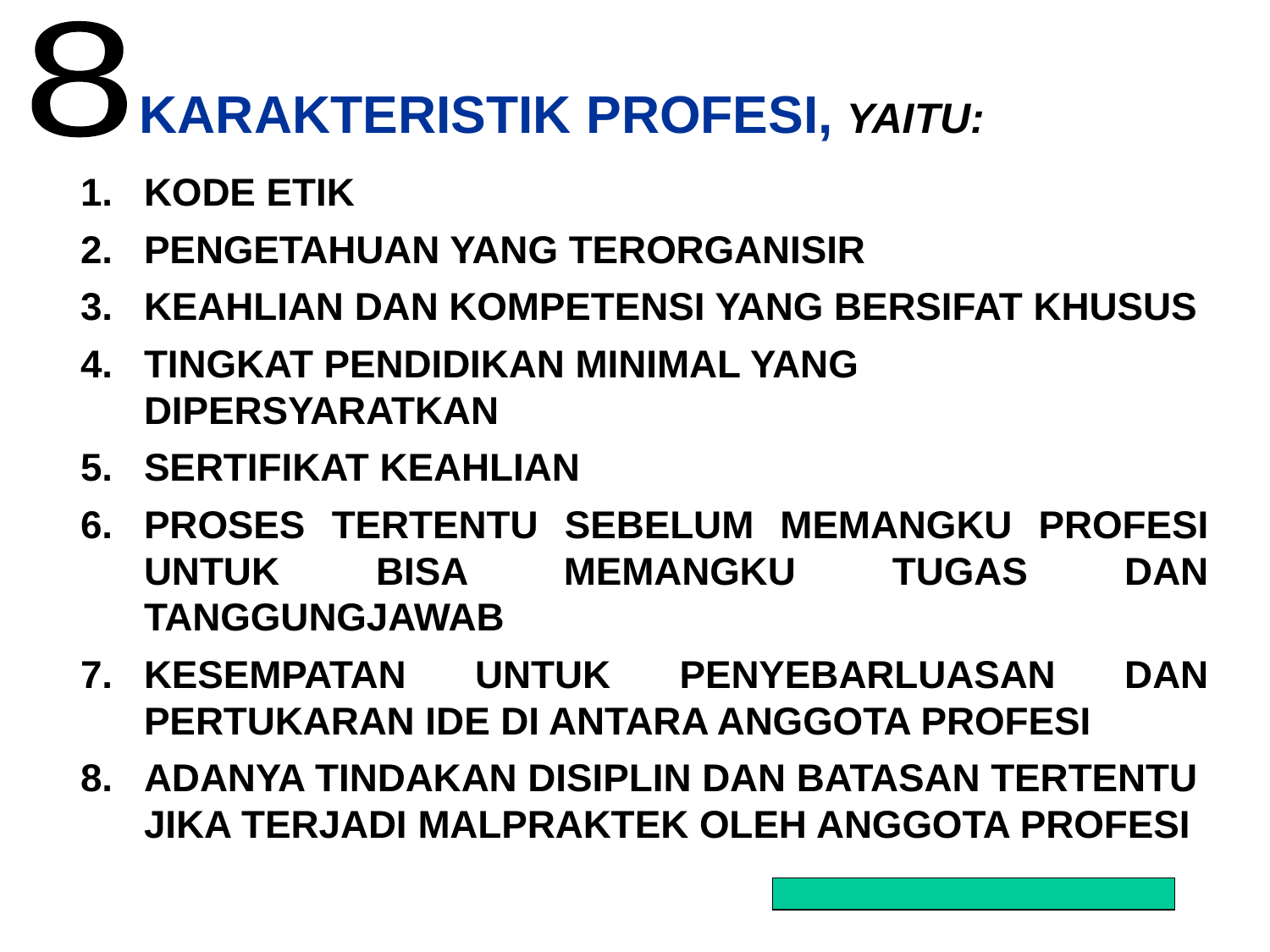

8
KARAKTERISTIK PROFESI, YAITU:
KODE ETIK

PENGETAHUAN YANG TERORGANISIR

KEAHLIAN DAN KOMPETENSI YANG BERSIFAT KHUSUS

TINGKAT PENDIDIKAN MINIMAL YANG DIPERSYARATKAN

SERTIFIKAT KEAHLIAN

PROSES TERTENTU SEBELUM MEMANGKU PROFESI UNTUK BISA MEMANGKU TUGAS DAN TANGGUNGJAWAB

KESEMPATAN UNTUK PENYEBARLUASAN DAN PERTUKARAN IDE DI ANTARA ANGGOTA PROFESI

ADANYA TINDAKAN DISIPLIN DAN BATASAN TERTENTU JIKA TERJADI MALPRAKTEK OLEH ANGGOTA PROFESI
6